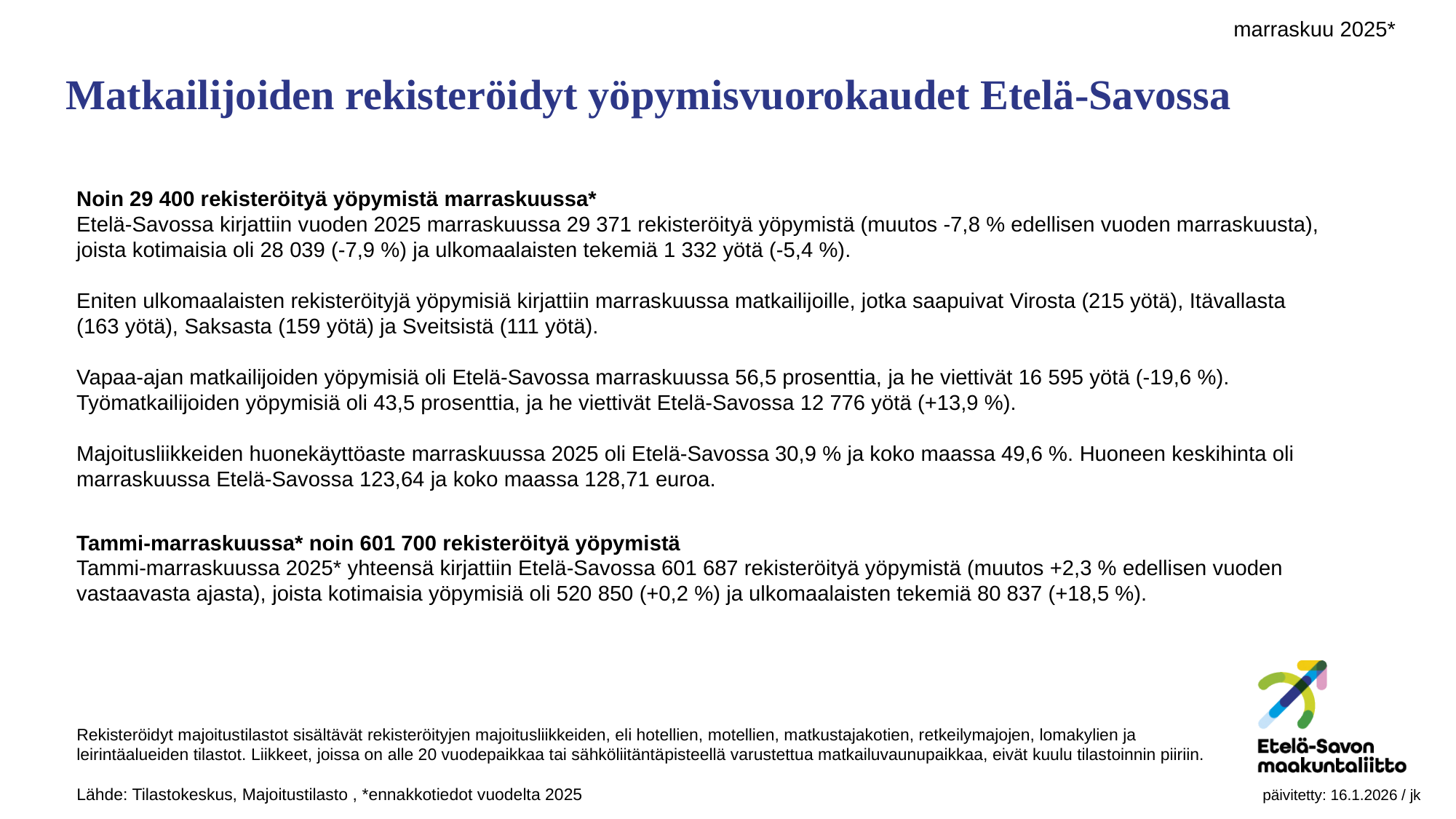

marraskuu 2025*
# Matkailijoiden rekisteröidyt yöpymisvuorokaudet Etelä-Savossa
Noin 29 400 rekisteröityä yöpymistä marraskuussa*
Etelä-Savossa kirjattiin vuoden 2025 marraskuussa 29 371 rekisteröityä yöpymistä (muutos -7,8 % edellisen vuoden marraskuusta), joista kotimaisia oli 28 039 (-7,9 %) ja ulkomaalaisten tekemiä 1 332 yötä (-5,4 %).

Eniten ulkomaalaisten rekisteröityjä yöpymisiä kirjattiin marraskuussa matkailijoille, jotka saapuivat Virosta (215 yötä), Itävallasta
(163 yötä), Saksasta (159 yötä) ja Sveitsistä (111 yötä).

Vapaa-ajan matkailijoiden yöpymisiä oli Etelä-Savossa marraskuussa 56,5 prosenttia, ja he viettivät 16 595 yötä (-19,6 %). Työmatkailijoiden yöpymisiä oli 43,5 prosenttia, ja he viettivät Etelä-Savossa 12 776 yötä (+13,9 %).

Majoitusliikkeiden huonekäyttöaste marraskuussa 2025 oli Etelä-Savossa 30,9 % ja koko maassa 49,6 %. Huoneen keskihinta oli marraskuussa Etelä-Savossa 123,64 ja koko maassa 128,71 euroa.

Tammi-marraskuussa* noin 601 700 rekisteröityä yöpymistä
Tammi-marraskuussa 2025* yhteensä kirjattiin Etelä-Savossa 601 687 rekisteröityä yöpymistä (muutos +2,3 % edellisen vuoden vastaavasta ajasta), joista kotimaisia yöpymisiä oli 520 850 (+0,2 %) ja ulkomaalaisten tekemiä 80 837 (+18,5 %).
Rekisteröidyt majoitustilastot sisältävät rekisteröityjen majoitusliikkeiden, eli hotellien, motellien, matkustajakotien, retkeilymajojen, lomakylien ja
leirintäalueiden tilastot. Liikkeet, joissa on alle 20 vuodepaikkaa tai sähköliitäntä­pisteellä varustettua matkailuvaunupaikkaa, eivät kuulu tilastoinnin piiriin.

Lähde: Tilastokeskus, Majoitustilasto , *ennakkotiedot vuodelta 2025					                   	                    päivitetty: 16.1.2026 / jk